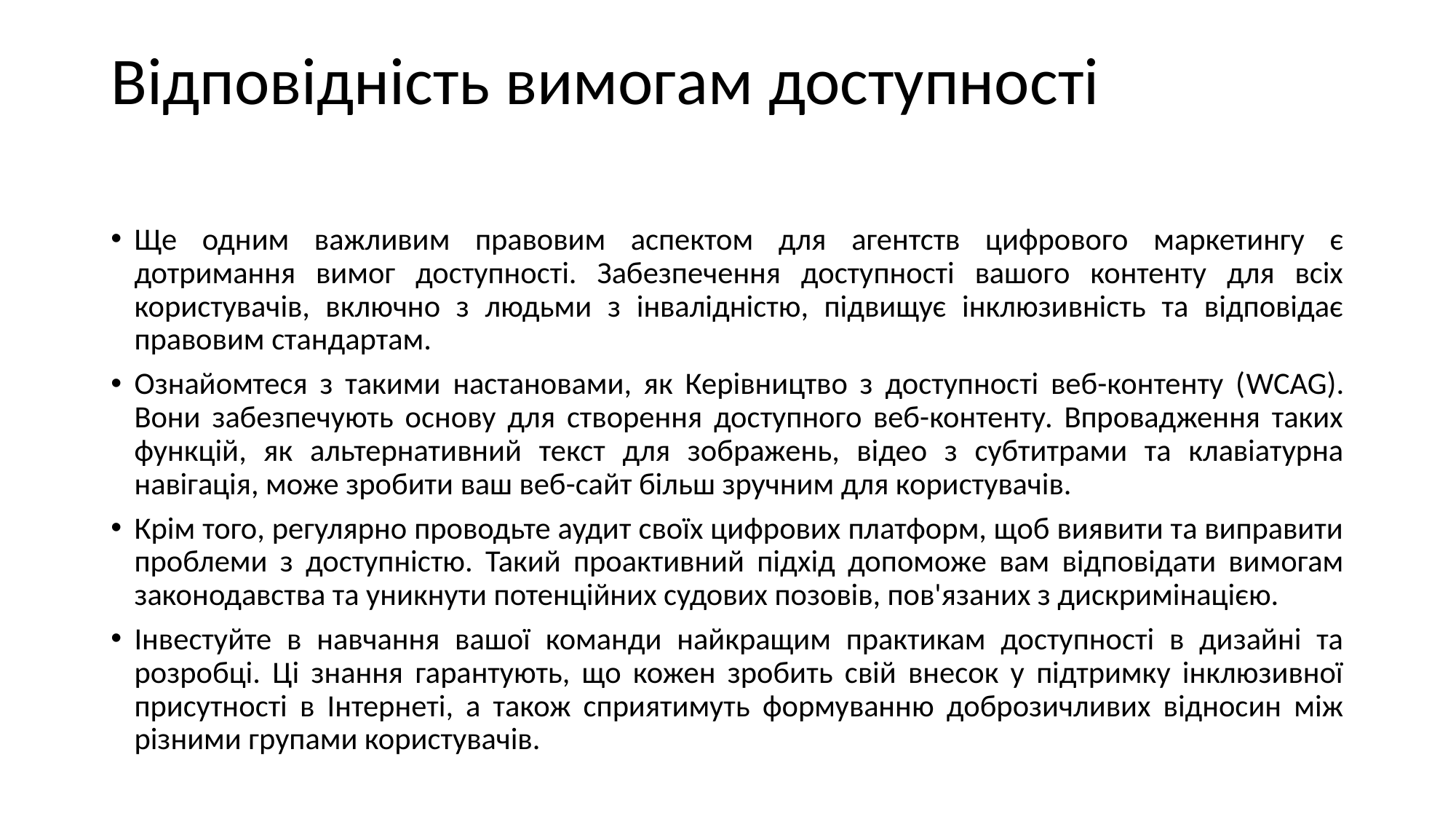

# Відповідність вимогам доступності
Ще одним важливим правовим аспектом для агентств цифрового маркетингу є дотримання вимог доступності. Забезпечення доступності вашого контенту для всіх користувачів, включно з людьми з інвалідністю, підвищує інклюзивність та відповідає правовим стандартам.
Ознайомтеся з такими настановами, як Керівництво з доступності веб-контенту (WCAG). Вони забезпечують основу для створення доступного веб-контенту. Впровадження таких функцій, як альтернативний текст для зображень, відео з субтитрами та клавіатурна навігація, може зробити ваш веб-сайт більш зручним для користувачів.
Крім того, регулярно проводьте аудит своїх цифрових платформ, щоб виявити та виправити проблеми з доступністю. Такий проактивний підхід допоможе вам відповідати вимогам законодавства та уникнути потенційних судових позовів, пов'язаних з дискримінацією.
Інвестуйте в навчання вашої команди найкращим практикам доступності в дизайні та розробці. Ці знання гарантують, що кожен зробить свій внесок у підтримку інклюзивної присутності в Інтернеті, а також сприятимуть формуванню доброзичливих відносин між різними групами користувачів.